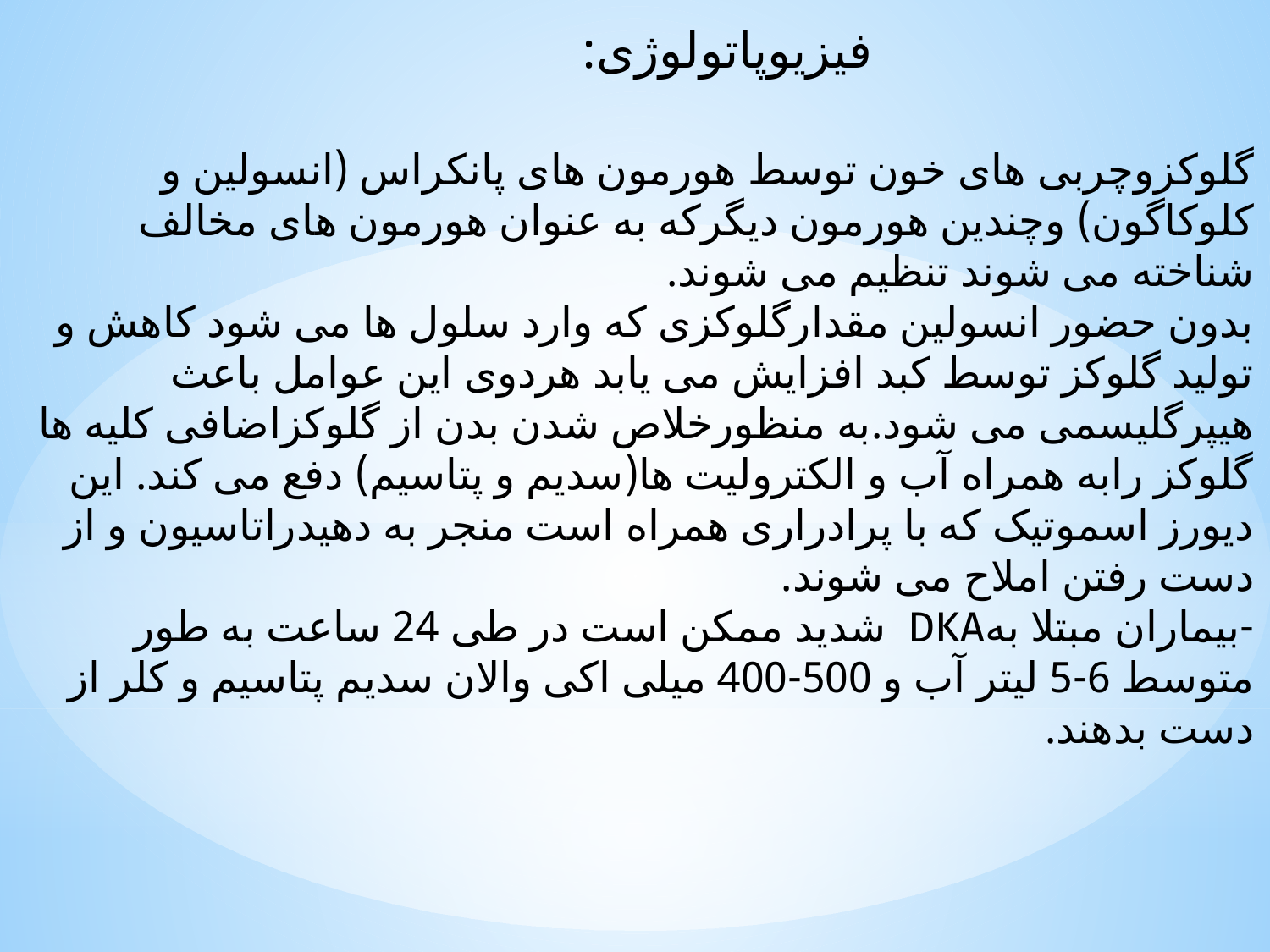

فیزیوپاتولوژی:
گلوکزوچربی های خون توسط هورمون های پانکراس (انسولین و کلوکاگون) وچندین هورمون دیگرکه به عنوان هورمون های مخالف شناخته می شوند تنظیم می شوند.
بدون حضور انسولین مقدارگلوکزی که وارد سلول ها می شود کاهش و تولید گلوکز توسط کبد افزایش می یابد هردوی این عوامل باعث هیپرگلیسمی می شود.به منظورخلاص شدن بدن از گلوکزاضافی کلیه ها گلوکز رابه همراه آب و الکترولیت ها(سدیم و پتاسیم) دفع می کند. این دیورز اسموتیک که با پرادراری همراه است منجر به دهیدراتاسیون و از دست رفتن املاح می شوند.
-بیماران مبتلا بهDKA  شدید ممکن است در طی 24 ساعت به طور متوسط 6-5 لیتر آب و 500-400 میلی اکی والان سدیم پتاسیم و کلر از دست بدهند.